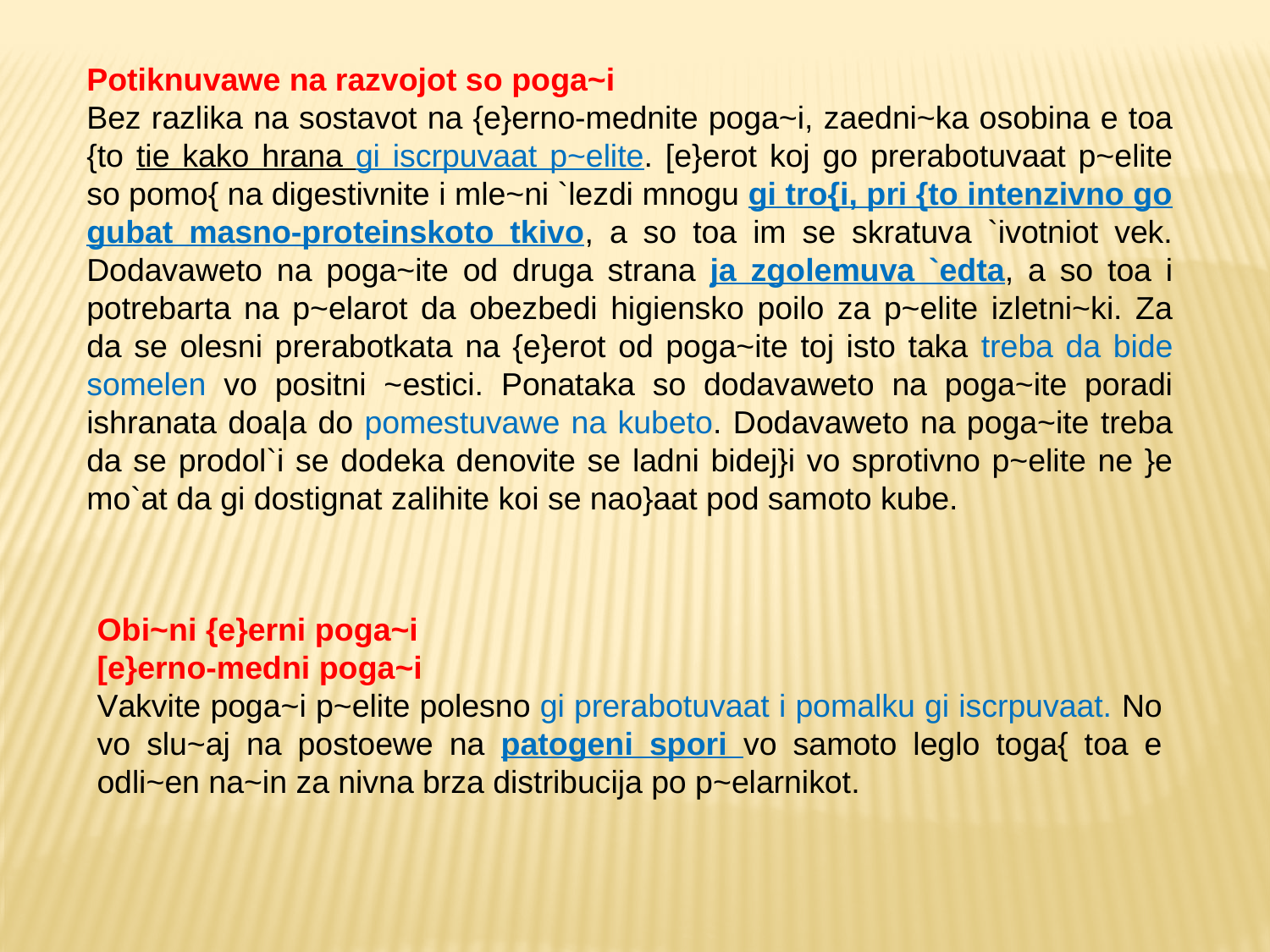

Potiknuvawe na razvojot so poga~i
Bez razlika na sostavot na {e}erno-mednite poga~i, zaedni~ka osobina e toa {to tie kako hrana gi iscrpuvaat p~elite. [e}erot koj go prerabotuvaat p~elite so pomo{ na digestivnite i mle~ni `lezdi mnogu gi tro{i, pri {to intenzivno go gubat masno-proteinskoto tkivo, a so toa im se skratuva `ivotniot vek. Dodavaweto na poga~ite od druga strana ja zgolemuva `edta, a so toa i potrebarta na p~elarot da obezbedi higiensko poilo za p~elite izletni~ki. Za da se olesni prerabotkata na {e}erot od poga~ite toj isto taka treba da bide somelen vo positni ~estici. Ponataka so dodavaweto na poga~ite poradi ishranata doa|a do pomestuvawe na kubeto. Dodavaweto na poga~ite treba da se prodol`i se dodeka denovite se ladni bidej}i vo sprotivno p~elite ne }e mo`at da gi dostignat zalihite koi se nao}aat pod samoto kube.
Obi~ni {e}erni poga~i
[e}erno-medni poga~i
Vakvite poga~i p~elite polesno gi prerabotuvaat i pomalku gi iscrpuvaat. No vo slu~aj na postoewe na patogeni spori vo samoto leglo toga{ toa e odli~en na~in za nivna brza distribucija po p~elarnikot.